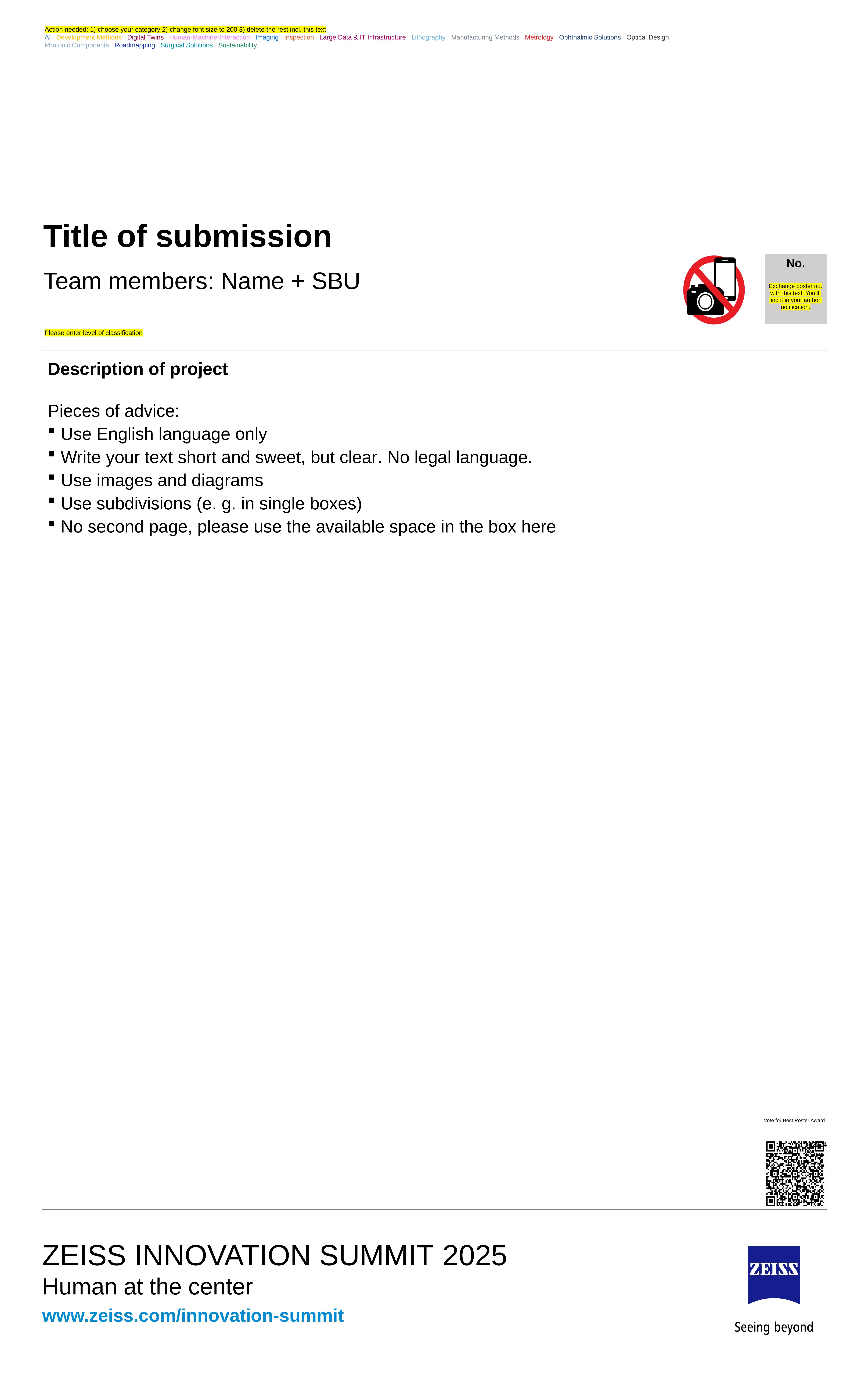

Action needed: 1) choose your category 2) change font size to 200 3) delete the rest incl. this text
AI   Development Methods   Digital Twins   Human-Machine-Interaction   Imaging   Inspection   Large Data & IT Infrastructure   Lithography   Manufacturing Methods   Metrology   Ophthalmic Solutions   Optical Design
Photonic Components   Roadmapping   Surgical Solutions   Sustainability

Title of submission
Team members: Name + SBU
Exchange poster no. with this text. You‘ll
find it in your author
notification.
Please enter level of classification

Description of project

Pieces of advice:
 Use English language only
 Write your text short and sweet, but clear. No legal language.
 Use images and diagrams
 Use subdivisions (e. g. in single boxes)
 No second page, please use the available space in the box here

V1.1 012024